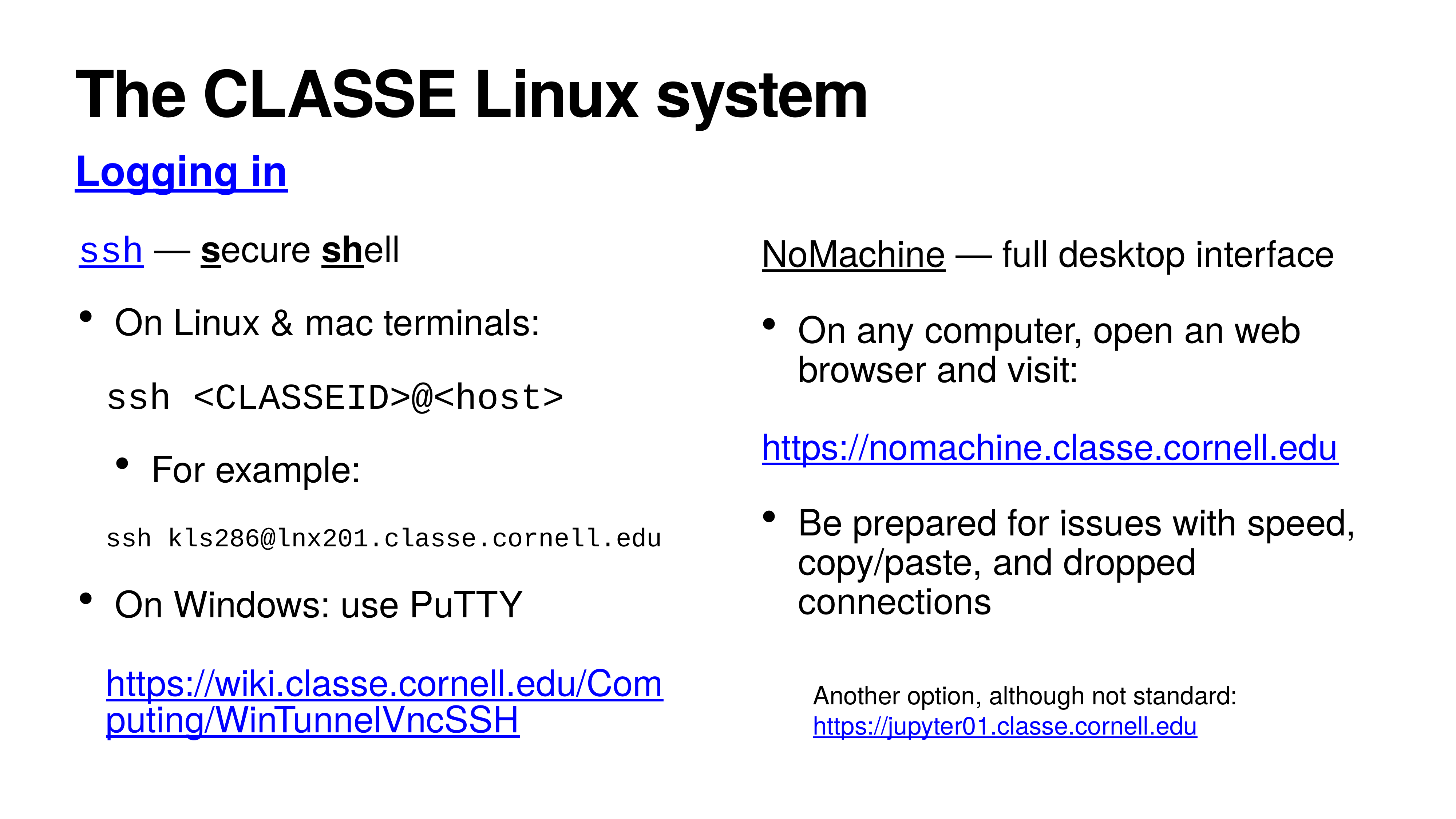

# The CLASSE Linux system
Logging in
NoMachine — full desktop interface
On any computer, open an web browser and visit:
https://nomachine.classe.cornell.edu
Be prepared for issues with speed, copy/paste, and dropped connections
ssh — secure shell
On Linux & mac terminals:
ssh <CLASSEID>@<host>
For example:
ssh kls286@lnx201.classe.cornell.edu
On Windows: use PuTTY
https://wiki.classe.cornell.edu/Computing/WinTunnelVncSSH
Another option, although not standard: https://jupyter01.classe.cornell.edu